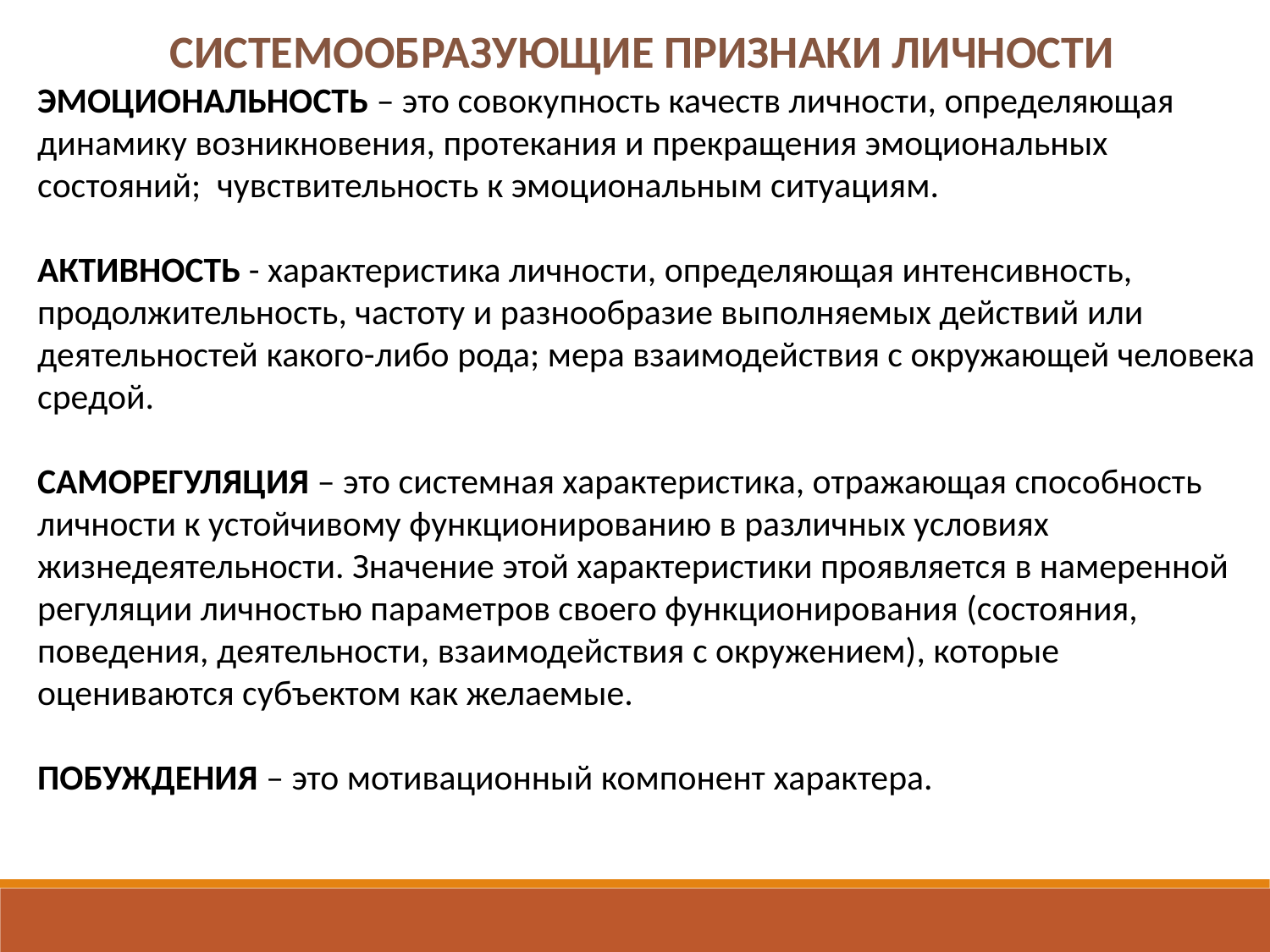

СИСТЕМООБРАЗУЮЩИЕ ПРИЗНАКИ ЛИЧНОСТИ
ЭМОЦИОНАЛЬНОСТЬ – это совокупность качеств личности, определяющая динамику возникновения, протекания и прекращения эмоциональных состояний;  чувствительность к эмоциональным ситуациям.

АКТИВНОСТЬ - характеристика личности, определяющая интенсивность, продолжительность, частоту и разнообразие выполняемых действий или деятельностей какого-либо рода; мера взаимодействия с окружающей человека средой.

САМОРЕГУЛЯЦИЯ – это системная характеристика, отражающая способность личности к устойчивому функционированию в различных условиях жизнедеятельности. Значение этой характеристики проявляется в намеренной регуляции личностью параметров своего функционирования (состояния, поведения, деятельности, взаимодействия с окружением), которые оцениваются субъектом как желаемые.

ПОБУЖДЕНИЯ – это мотивационный компонент характера.